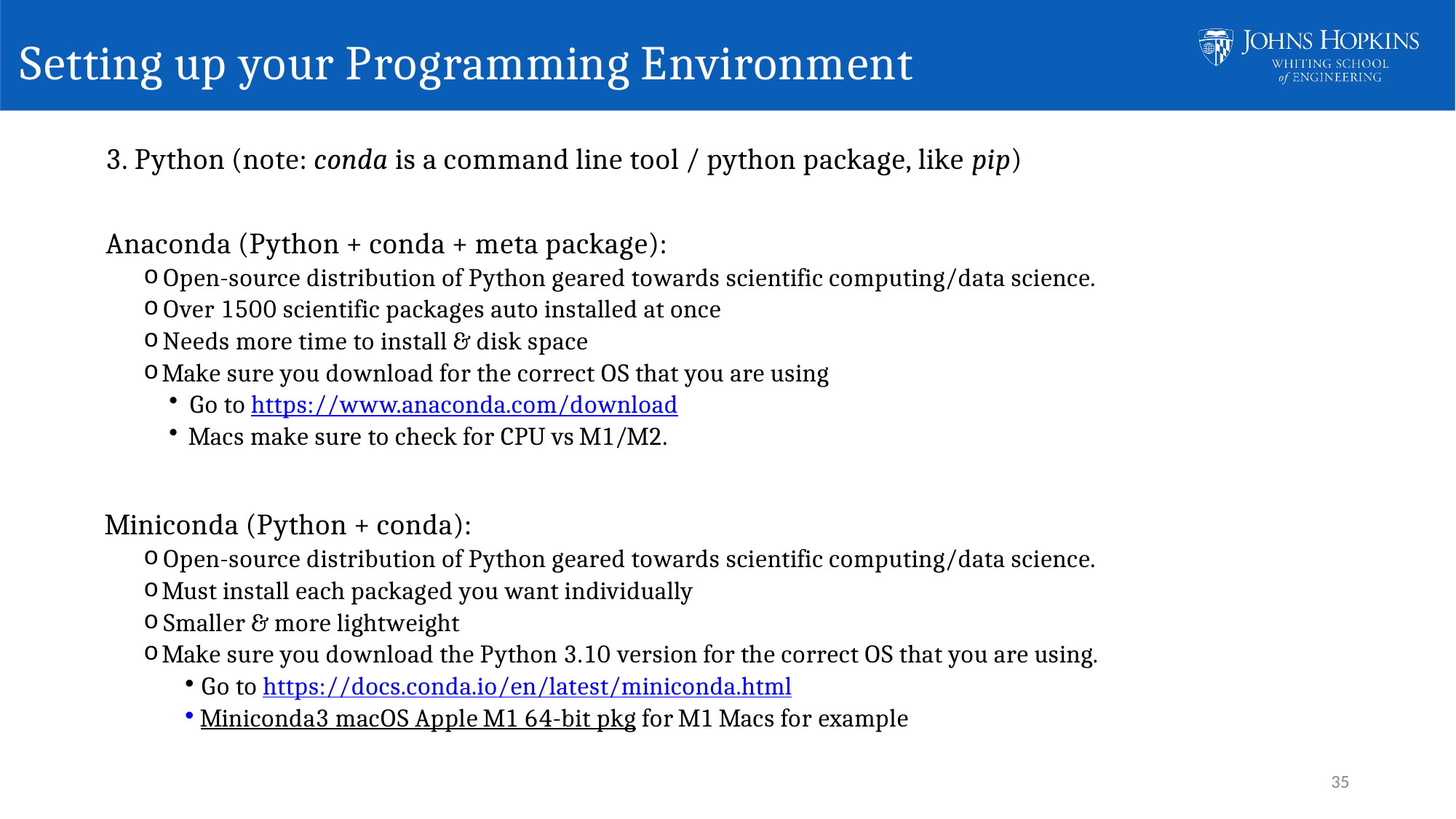

# Setting up your Programming Environment
3. Python (note: conda is a command line tool / python package, like pip)

Anaconda (Python + conda + meta package):
Open-source distribution of Python geared towards scientific computing/data science.
Over 1500 scientific packages auto installed at once
Needs more time to install & disk space
Make sure you download for the correct OS that you are using
Go to https://www.anaconda.com/download
Macs make sure to check for CPU vs M1/M2.

Miniconda (Python + conda):
Open-source distribution of Python geared towards scientific computing/data science.
Must install each packaged you want individually
Smaller & more lightweight
Make sure you download the Python 3.10 version for the correct OS that you are using.
Go to https://docs.conda.io/en/latest/miniconda.html
Miniconda3 macOS Apple M1 64-bit pkg for M1 Macs for example
35